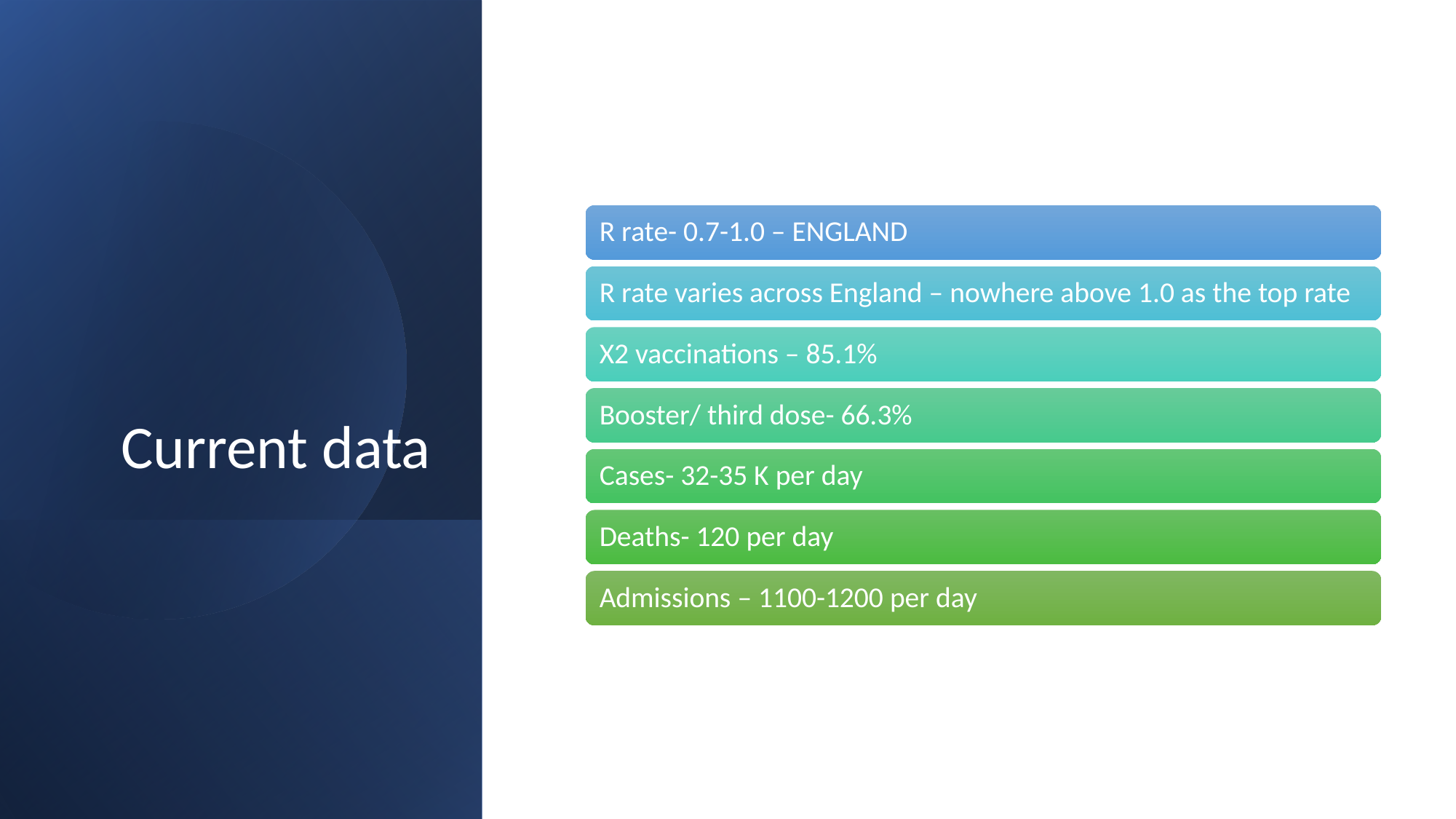

R rate- 0.7-1.0 – ENGLAND
R rate varies across England – nowhere above 1.0 as the top rate
X2 vaccinations – 85.1%
Booster/ third dose- 66.3%
Cases- 32-35 K per day
Deaths- 120 per day
Admissions – 1100-1200 per day

# Current data